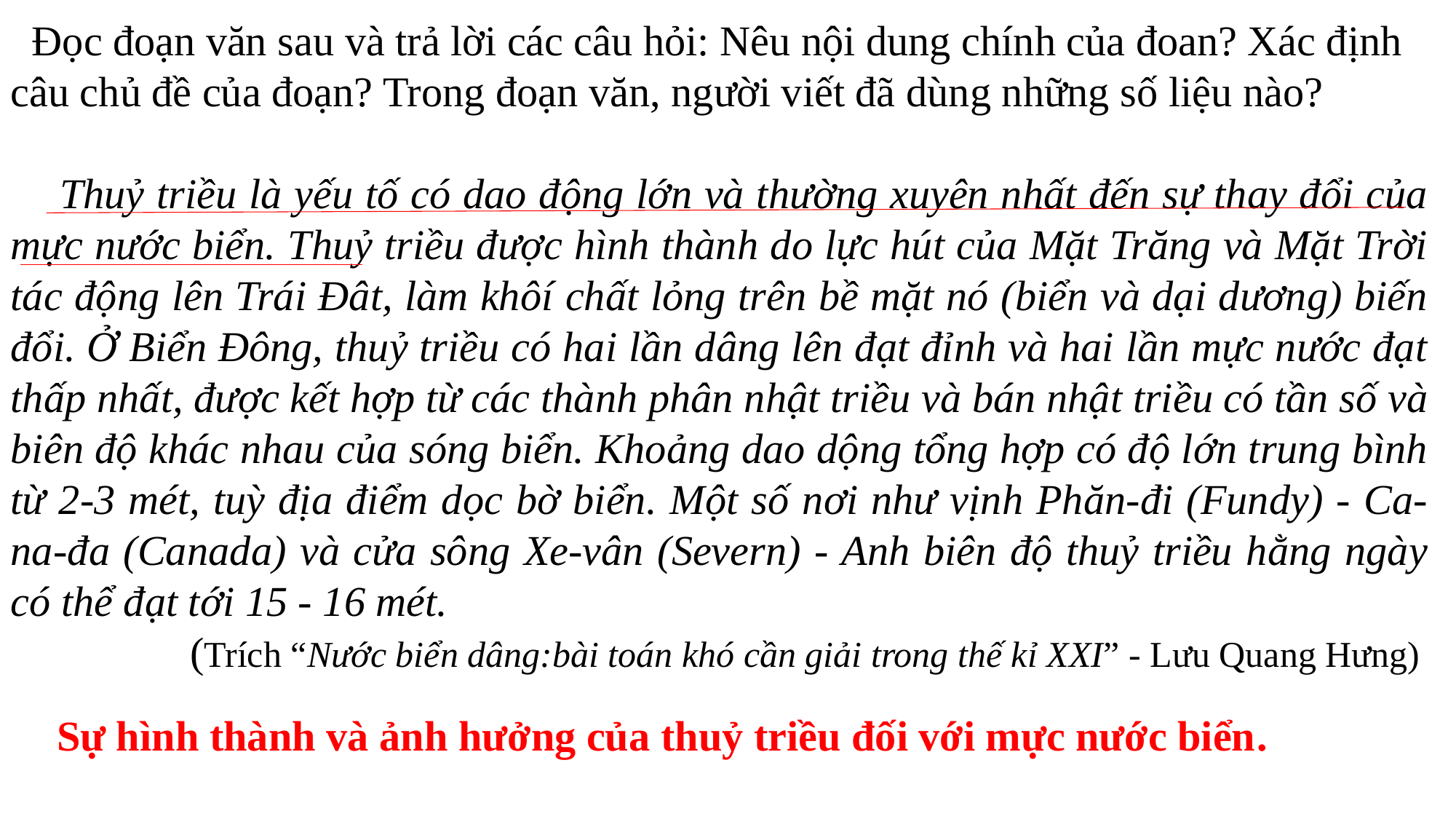

Đọc đoạn văn sau và trả lời các câu hỏi: Nêu nội dung chính của đoan? Xác định câu chủ đề của đoạn? Trong đoạn văn, người viết đã dùng những số liệu nào?

    Thuỷ triều là yếu tố có dao động lớn và thường xuyên nhất đến sự thay đổi của mực nước biển. Thuỷ triều được hình thành do lực hút của Mặt Trăng và Mặt Trời tác động lên Trái Đât, làm khôí chất lỏng trên bề mặt nó (biển và dại dương) biến đổi. Ở Biển Đông, thuỷ triều có hai lần dâng lên đạt đỉnh và hai lần mực nước đạt thấp nhất, được kết hợp từ các thành phân nhật triều và bán nhật triều có tần số và biên độ khác nhau của sóng biển. Khoảng dao dộng tổng hợp có độ lớn trung bình từ 2-3 mét, tuỳ địa điểm dọc bờ biển. Một số nơi như vịnh Phăn-đi (Fundy) - Ca-na-đa (Canada) và cửa sông Xe-vân (Severn) - Anh biên độ thuỷ triều hằng ngày có thể đạt tới 15 - 16 mét.
                 (Trích “Nước biển dâng:bài toán khó cần giải trong thế kỉ XXI” - Lưu Quang Hưng)
Sự hình thành và ảnh hưởng của thuỷ triều đối với mực nước biển.